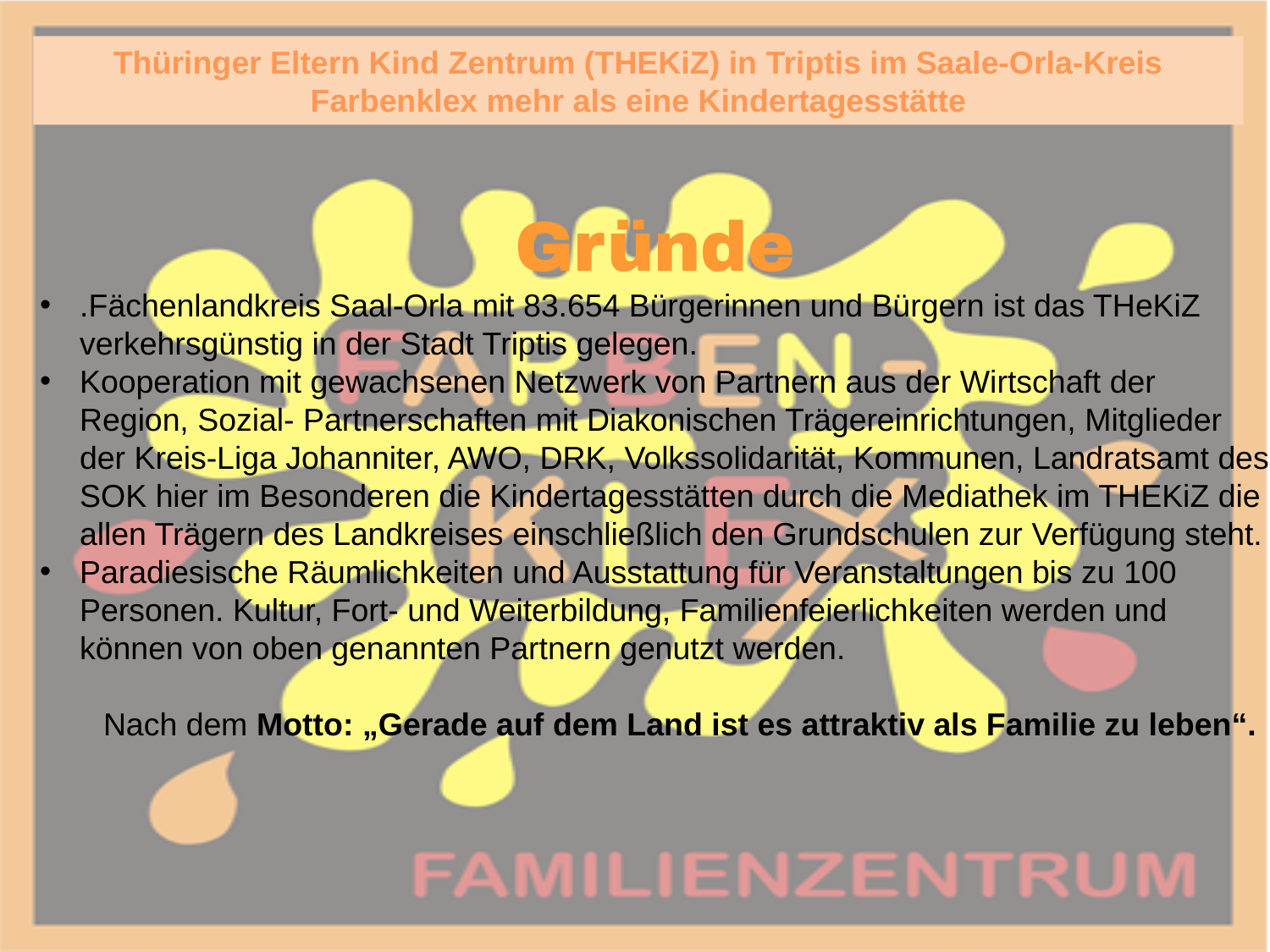

Thüringer Eltern Kind Zentrum (THEKiZ) in Triptis im Saale-Orla-Kreis
Farbenklex mehr als eine Kindertagesstätte

Gründe
.Fächenlandkreis Saal-Orla mit 83.654 Bürgerinnen und Bürgern ist das THeKiZ verkehrsgünstig in der Stadt Triptis gelegen.
Kooperation mit gewachsenen Netzwerk von Partnern aus der Wirtschaft der Region, Sozial- Partnerschaften mit Diakonischen Trägereinrichtungen, Mitglieder der Kreis-Liga Johanniter, AWO, DRK, Volkssolidarität, Kommunen, Landratsamt des SOK hier im Besonderen die Kindertagesstätten durch die Mediathek im THEKiZ die allen Trägern des Landkreises einschließlich den Grundschulen zur Verfügung steht.
Paradiesische Räumlichkeiten und Ausstattung für Veranstaltungen bis zu 100 Personen. Kultur, Fort- und Weiterbildung, Familienfeierlichkeiten werden und können von oben genannten Partnern genutzt werden.

Nach dem Motto: „Gerade auf dem Land ist es attraktiv als Familie zu leben“.